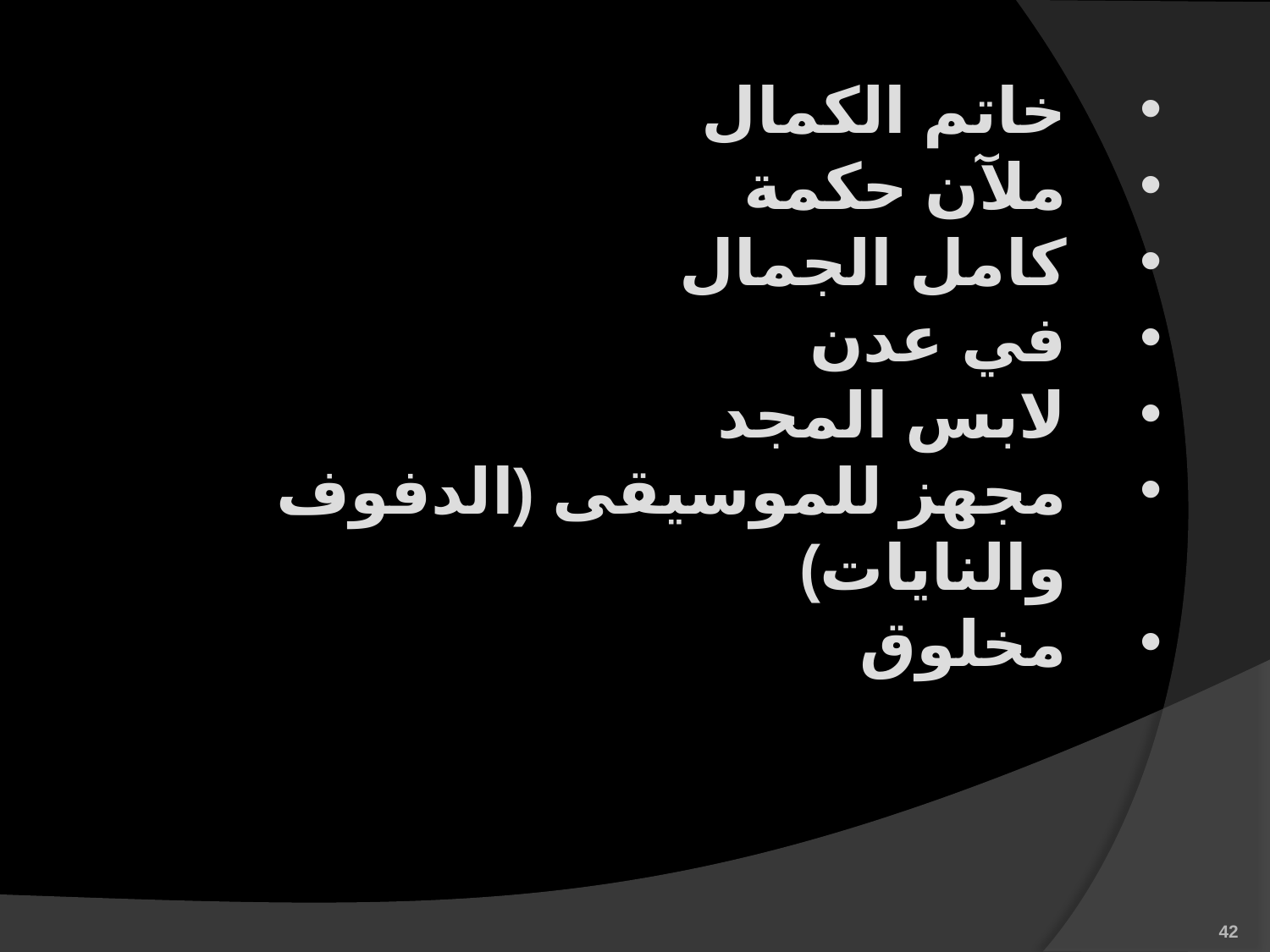

خاتم الكمال
ملآن حكمة
كامل الجمال
في عدن
لابس المجد
مجهز للموسيقى (الدفوف والنايات)
مخلوق

42